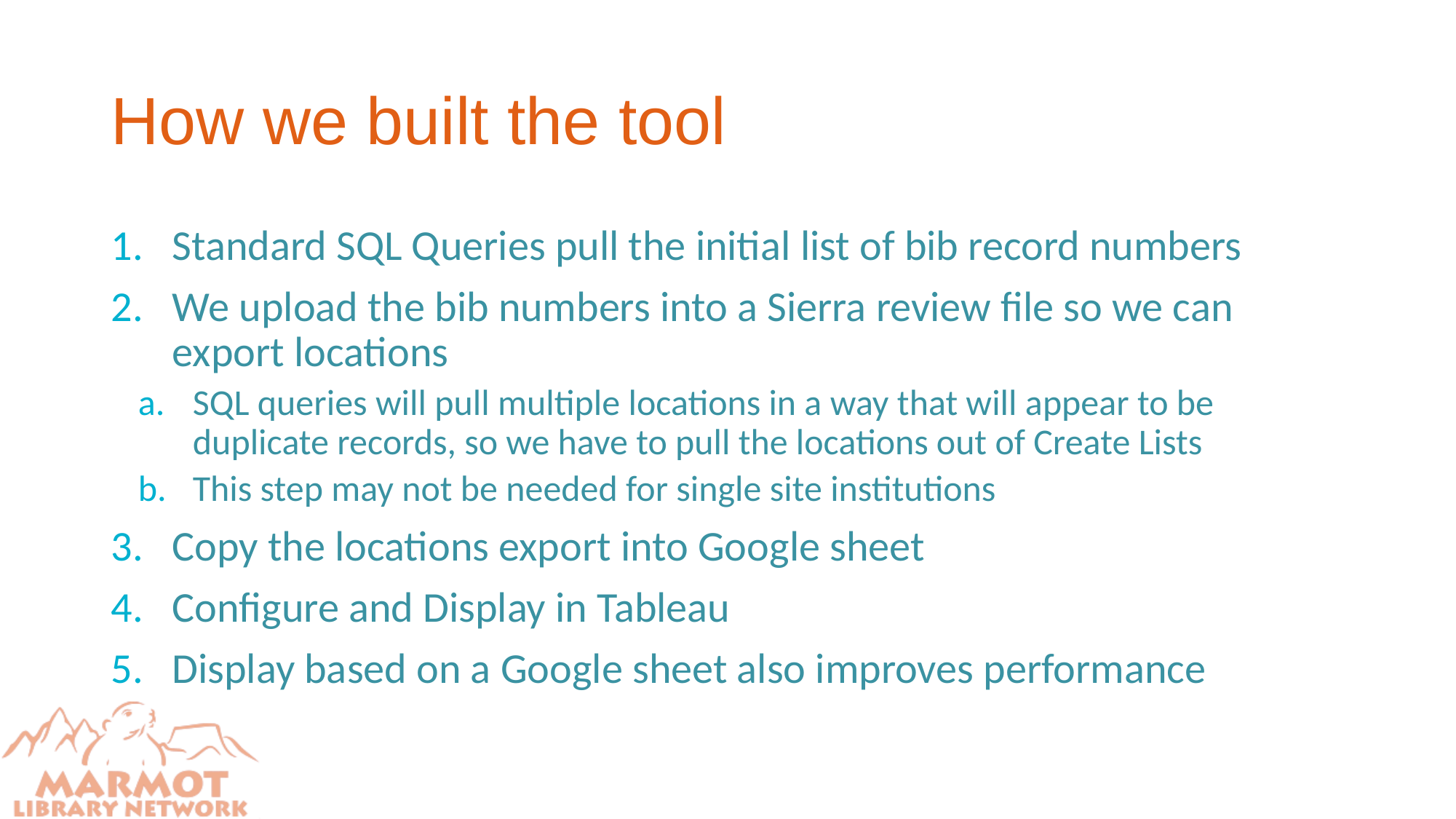

# How we built the tool
Standard SQL Queries pull the initial list of bib record numbers
We upload the bib numbers into a Sierra review file so we can export locations
SQL queries will pull multiple locations in a way that will appear to be duplicate records, so we have to pull the locations out of Create Lists
This step may not be needed for single site institutions
Copy the locations export into Google sheet
Configure and Display in Tableau
Display based on a Google sheet also improves performance